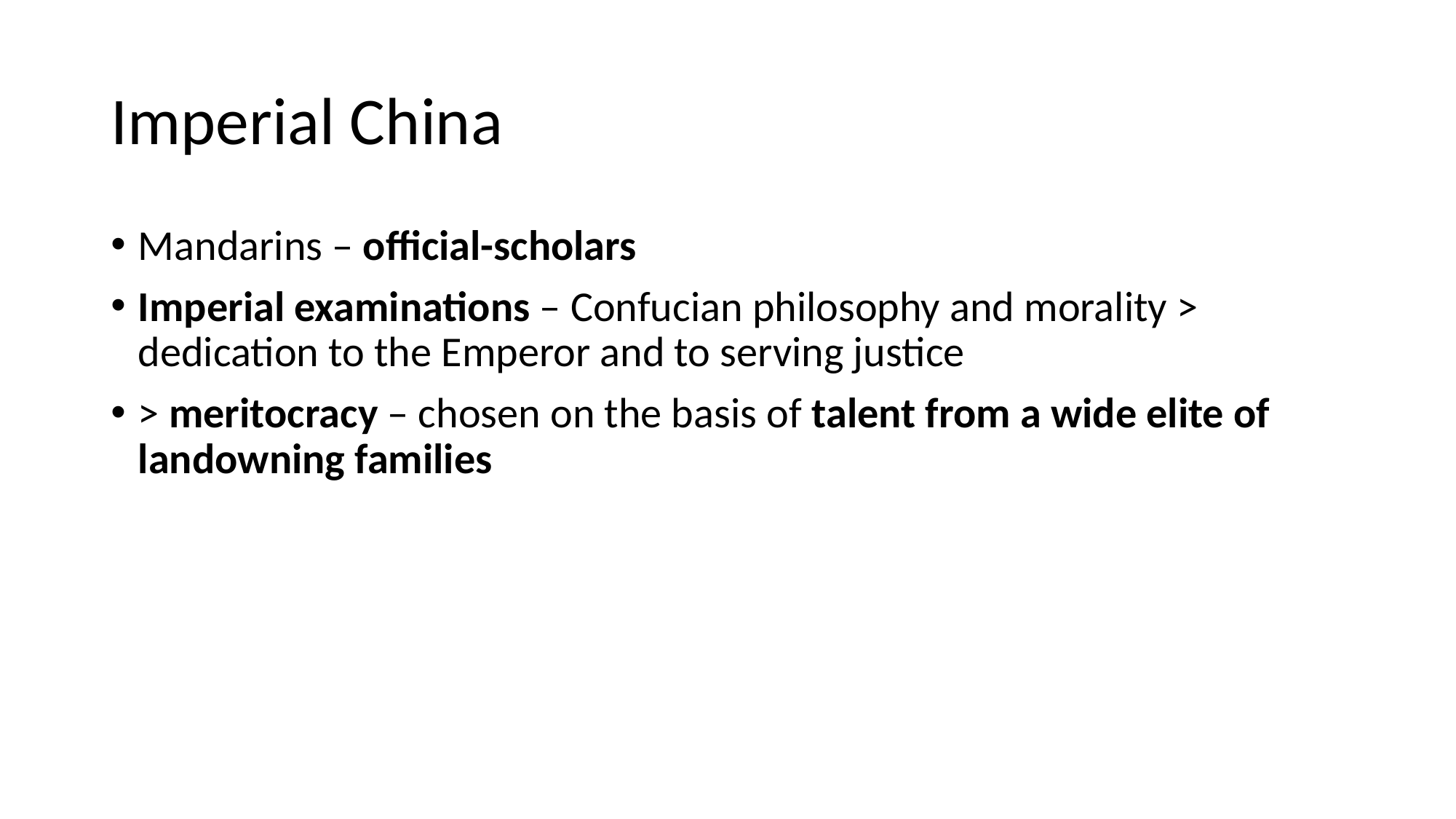

# Imperial China
Mandarins – official-scholars
Imperial examinations – Confucian philosophy and morality > dedication to the Emperor and to serving justice
> meritocracy – chosen on the basis of talent from a wide elite of landowning families